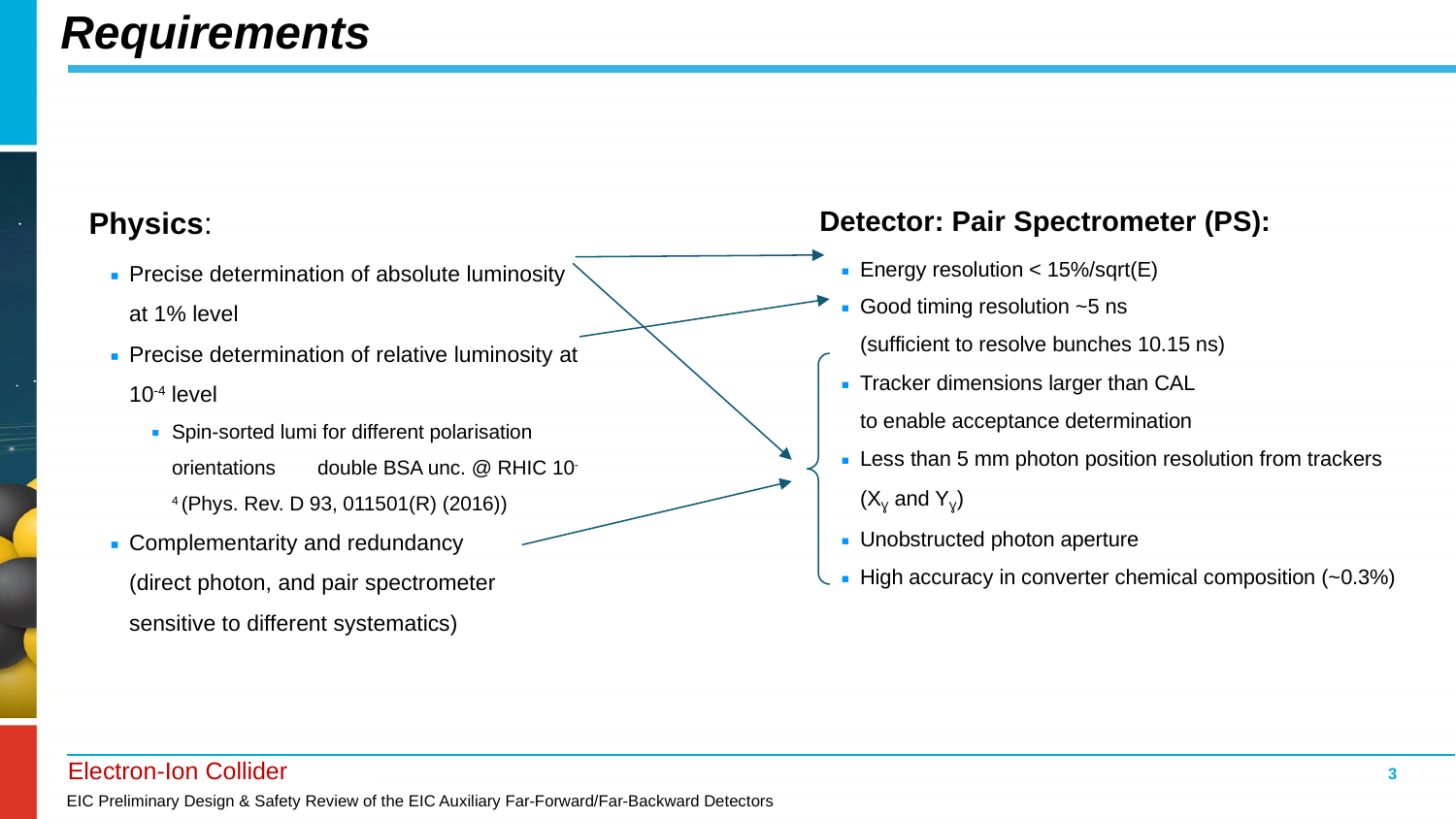

# Requirements
Physics:
Precise determination of absolute luminosity at 1% level
Precise determination of relative luminosity at 10-4 level
Spin-sorted lumi for different polarisation orientations 	double BSA unc. @ RHIC 10-4 (Phys. Rev. D 93, 011501(R) (2016))
Complementarity and redundancy
(direct photon, and pair spectrometer sensitive to different systematics)

Detector: Pair Spectrometer (PS):
Energy resolution < 15%/sqrt(E)
Good timing resolution ~5 ns
(sufficient to resolve bunches 10.15 ns)
Tracker dimensions larger than CAL
to enable acceptance determination
Less than 5 mm photon position resolution from trackers (XƔ and YƔ)
Unobstructed photon aperture
High accuracy in converter chemical composition (~0.3%)

3